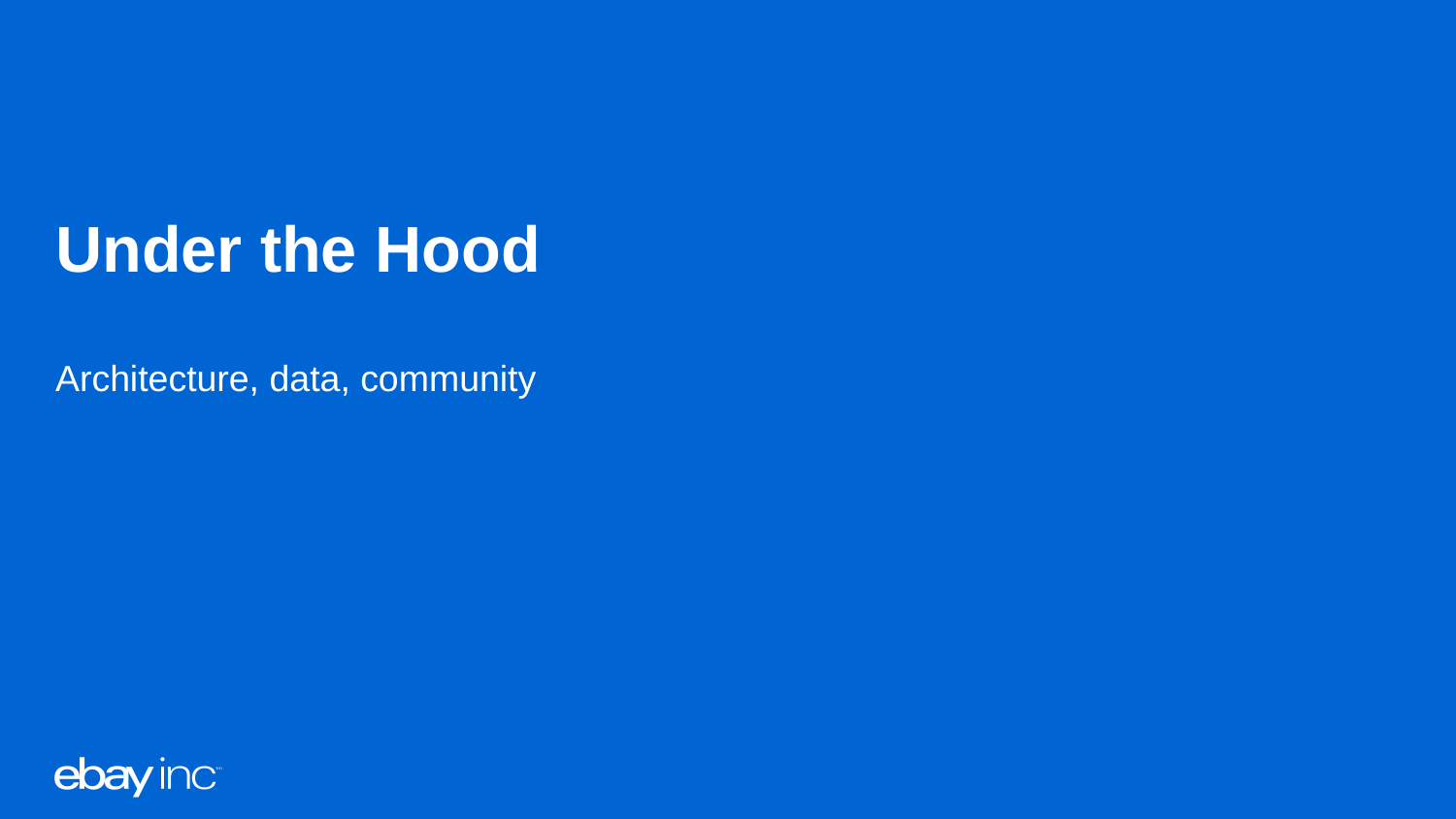

# Under the Hood
Architecture, data, community